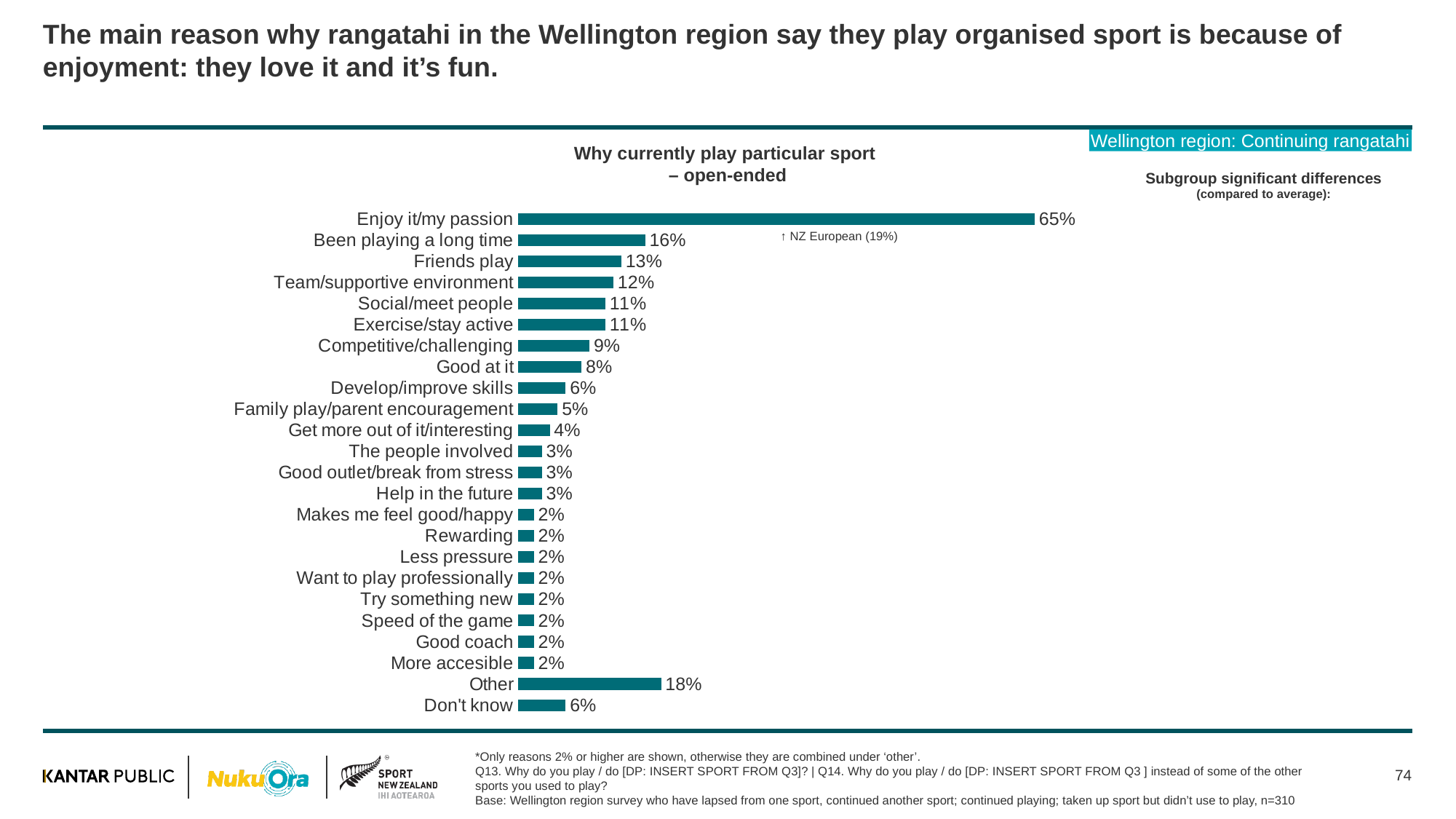

# The main reason why rangatahi in the Wellington region say they play organised sport is because of enjoyment: they love it and it’s fun.
Wellington region: Continuing rangatahi
Why currently play particular sport
– open-ended
Subgroup significant differences (compared to average):

### Chart

| Category | Series 1 |
|---|---|
| Enjoy it/my passion | 0.65 |
| Been playing a long time | 0.16 |
| Friends play | 0.13 |
| Team/supportive environment | 0.12 |
| Social/meet people | 0.11 |
| Exercise/stay active | 0.11 |
| Competitive/challenging | 0.09 |
| Good at it | 0.08 |
| Develop/improve skills | 0.06 |
| Family play/parent encouragement | 0.05 |
| Get more out of it/interesting | 0.04 |
| The people involved | 0.03 |
| Good outlet/break from stress | 0.03 |
| Help in the future | 0.03 |
| Makes me feel good/happy | 0.02 |
| Rewarding | 0.02 |
| Less pressure | 0.02 |
| Want to play professionally | 0.02 |
| Try something new | 0.02 |
| Speed of the game | 0.02 |
| Good coach | 0.02 |
| More accesible | 0.02 |
| Other | 0.18 |
| Don't know | 0.06 |
↑ NZ European (19%)
74
*Only reasons 2% or higher are shown, otherwise they are combined under ‘other’.
Q13. Why do you play / do [DP: INSERT SPORT FROM Q3]? | Q14. Why do you play / do [DP: INSERT SPORT FROM Q3 ] instead of some of the other sports you used to play?
Base: Wellington region survey who have lapsed from one sport, continued another sport; continued playing; taken up sport but didn’t use to play, n=310